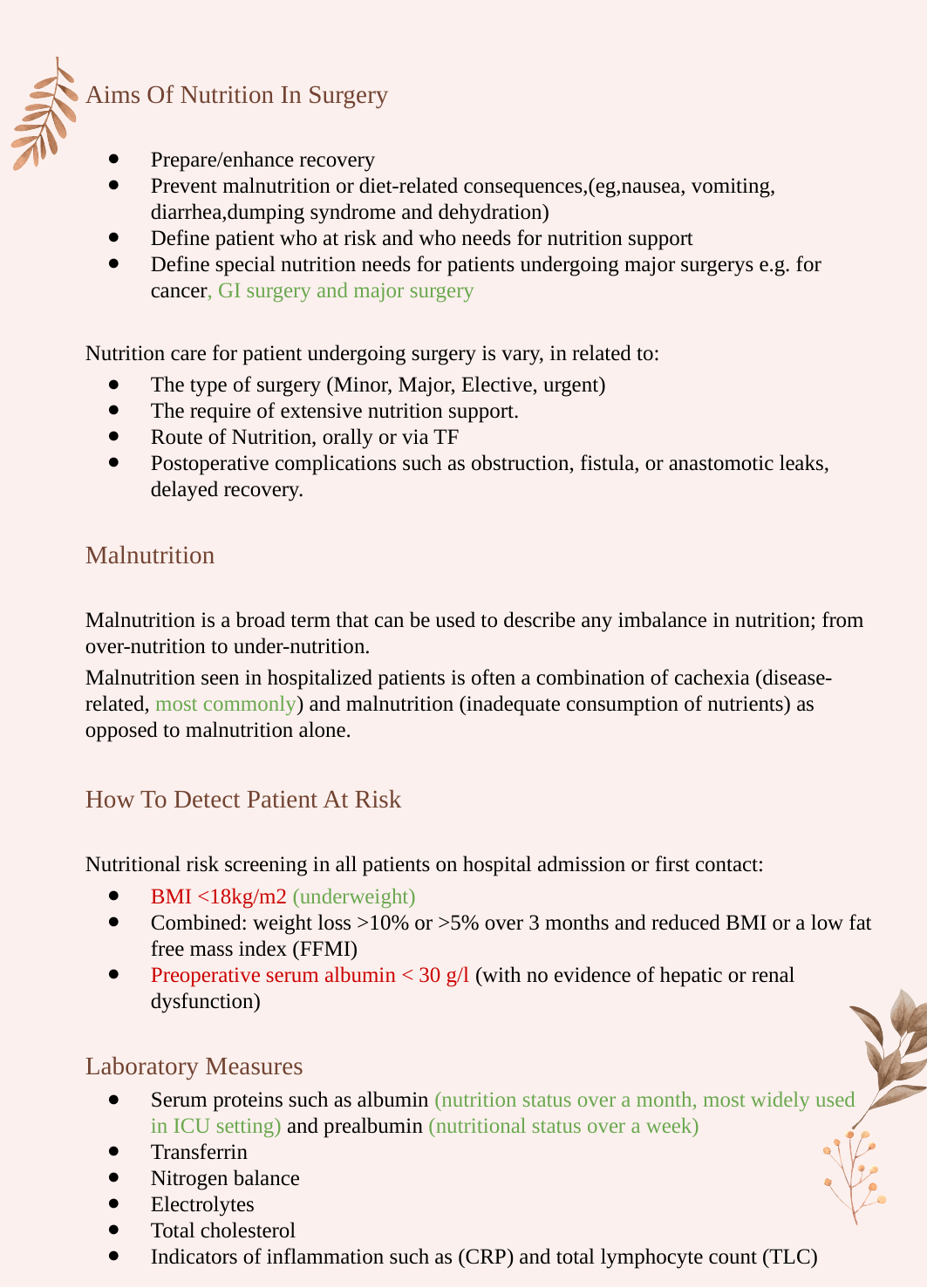

Aims Of Nutrition In Surgery

Prepare/enhance recovery
Prevent malnutrition or diet-related consequences,(eg,nausea, vomiting, diarrhea,dumping syndrome and dehydration)
Define patient who at risk and who needs for nutrition support
Define special nutrition needs for patients undergoing major surgerys e.g. for cancer, GI surgery and major surgery

Nutrition care for patient undergoing surgery is vary, in related to:
The type of surgery (Minor, Major, Elective, urgent)
The require of extensive nutrition support.
Route of Nutrition, orally or via TF
Postoperative complications such as obstruction, fistula, or anastomotic leaks, delayed recovery.

Malnutrition

Malnutrition is a broad term that can be used to describe any imbalance in nutrition; from over-nutrition to under-nutrition.
Malnutrition seen in hospitalized patients is often a combination of cachexia (disease-related, most commonly) and malnutrition (inadequate consumption of nutrients) as opposed to malnutrition alone.

How To Detect Patient At Risk

Nutritional risk screening in all patients on hospital admission or first contact:
BMI <18kg/m2 (underweight)
Combined: weight loss >10% or >5% over 3 months and reduced BMI or a low fat free mass index (FFMI)
Preoperative serum albumin < 30 g/l (with no evidence of hepatic or renal dysfunction)

Laboratory Measures
Serum proteins such as albumin (nutrition status over a month, most widely used in ICU setting) and prealbumin (nutritional status over a week)
Transferrin
Nitrogen balance
Electrolytes
Total cholesterol
Indicators of inflammation such as (CRP) and total lymphocyte count (TLC)